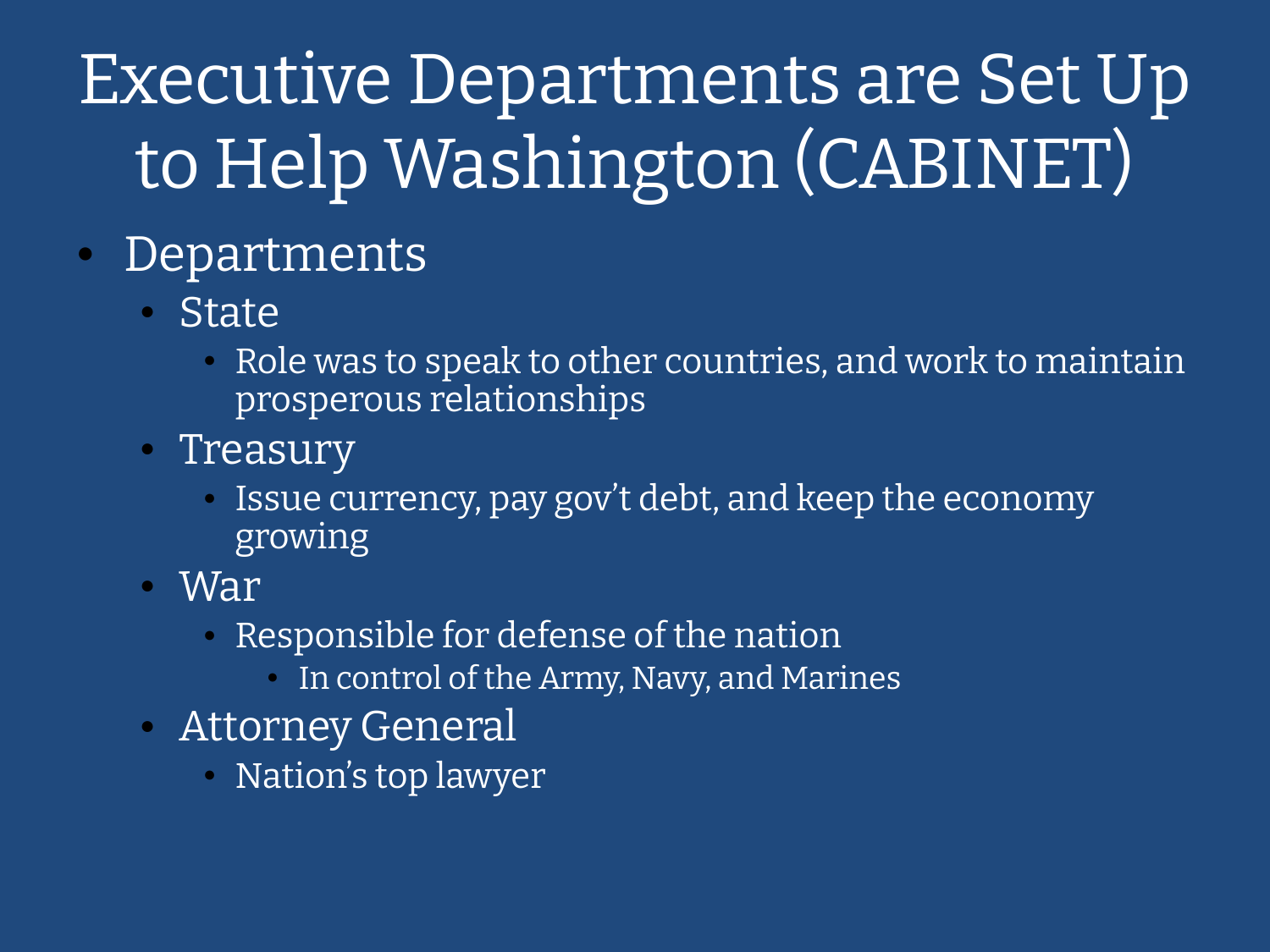

# Executive Departments are Set Up to Help Washington (CABINET)
Departments
State
Role was to speak to other countries, and work to maintain prosperous relationships
Treasury
Issue currency, pay gov’t debt, and keep the economy growing
War
Responsible for defense of the nation
In control of the Army, Navy, and Marines
Attorney General
Nation’s top lawyer